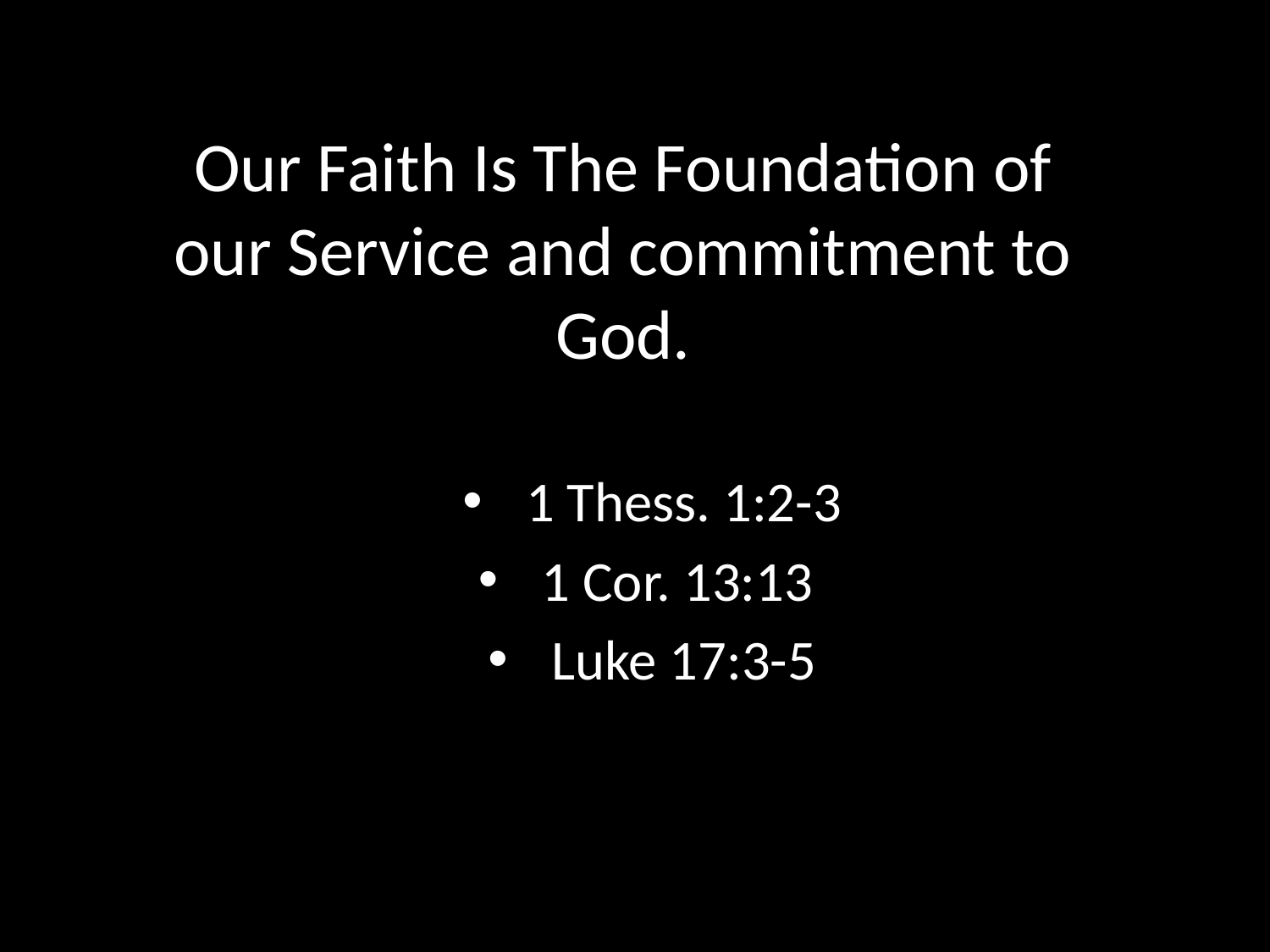

# Our Faith Is The Foundation of our Service and commitment to God.
1 Thess. 1:2-3
1 Cor. 13:13
Luke 17:3-5